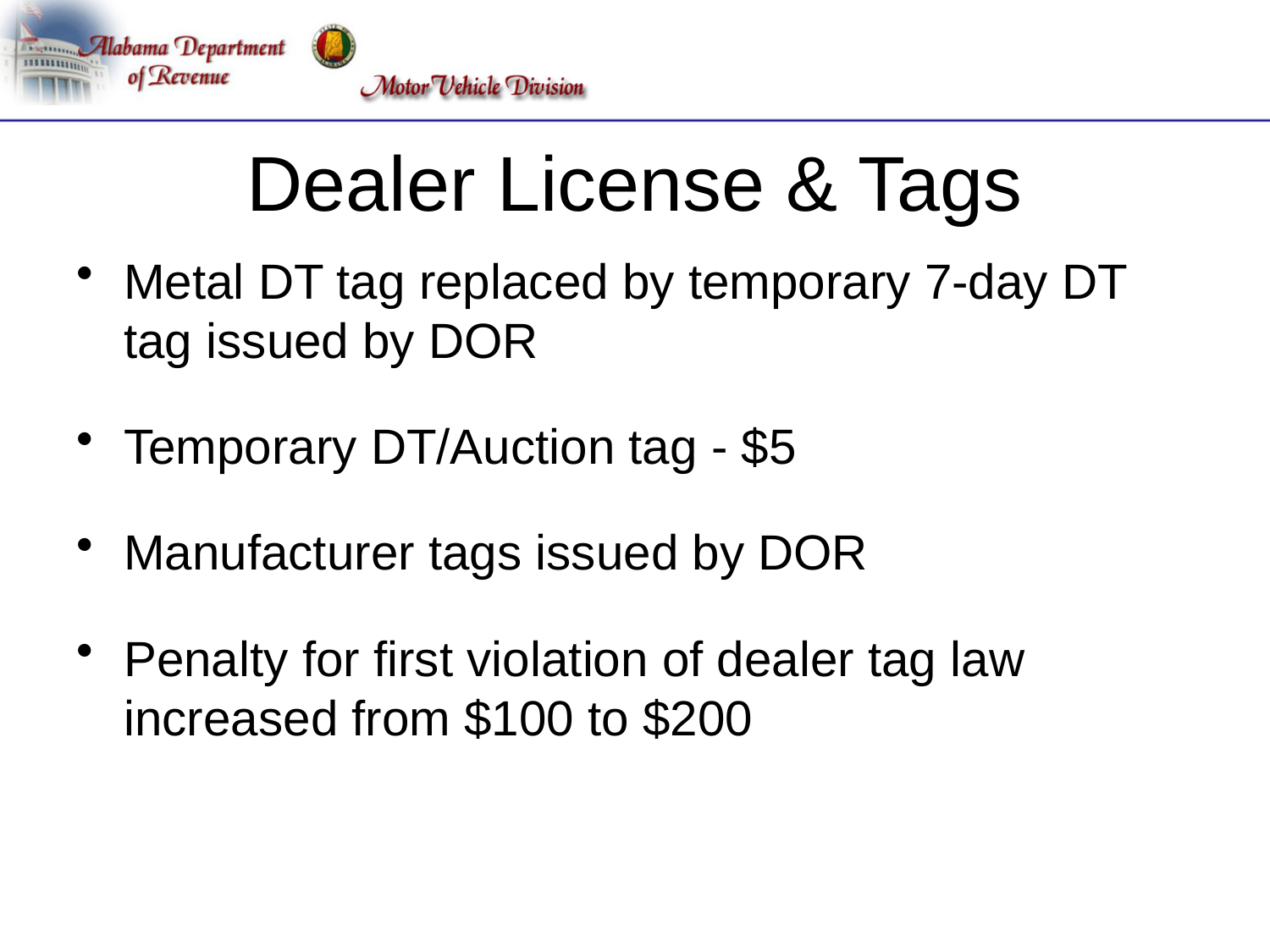

# Dealer License & Tags
Metal DT tag replaced by temporary 7-day DT tag issued by DOR

Temporary DT/Auction tag - $5

Manufacturer tags issued by DOR

Penalty for first violation of dealer tag law increased from $100 to $200